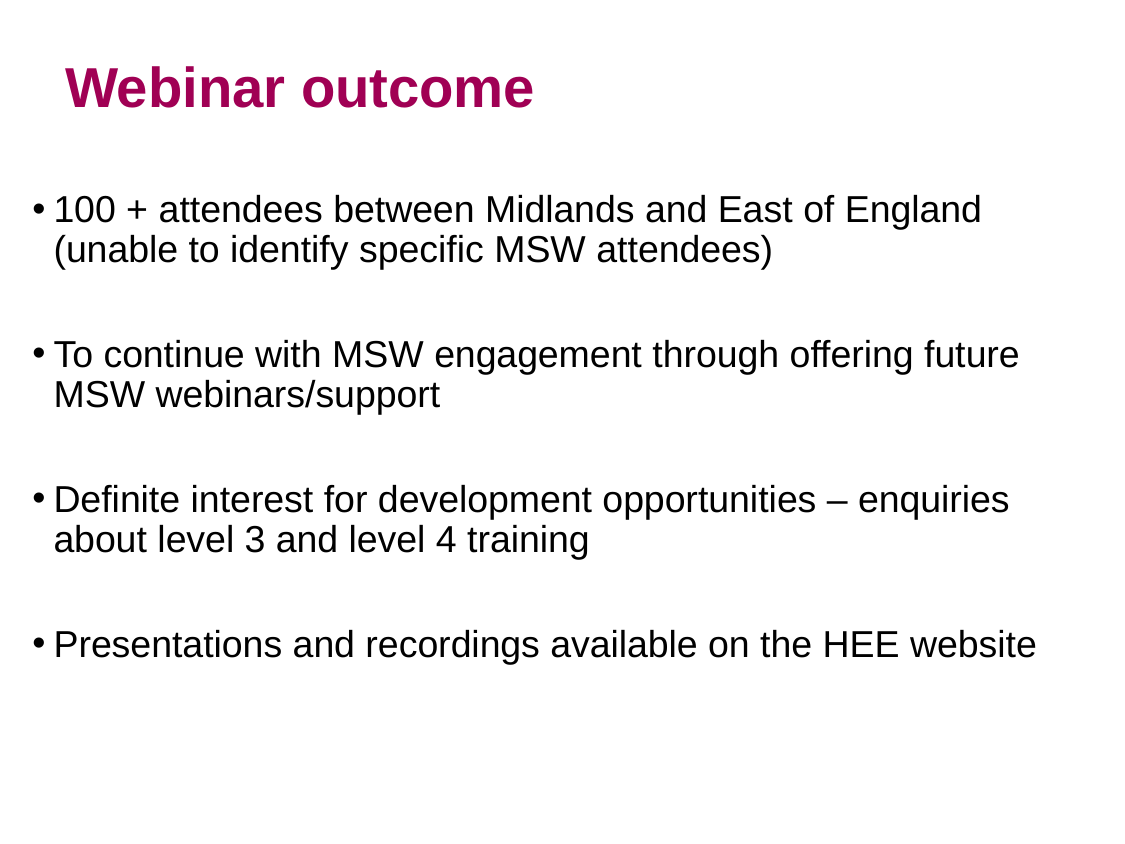

# Webinar outcome
100 + attendees between Midlands and East of England (unable to identify specific MSW attendees)

To continue with MSW engagement through offering future MSW webinars/support

Definite interest for development opportunities – enquiries about level 3 and level 4 training

Presentations and recordings available on the HEE website